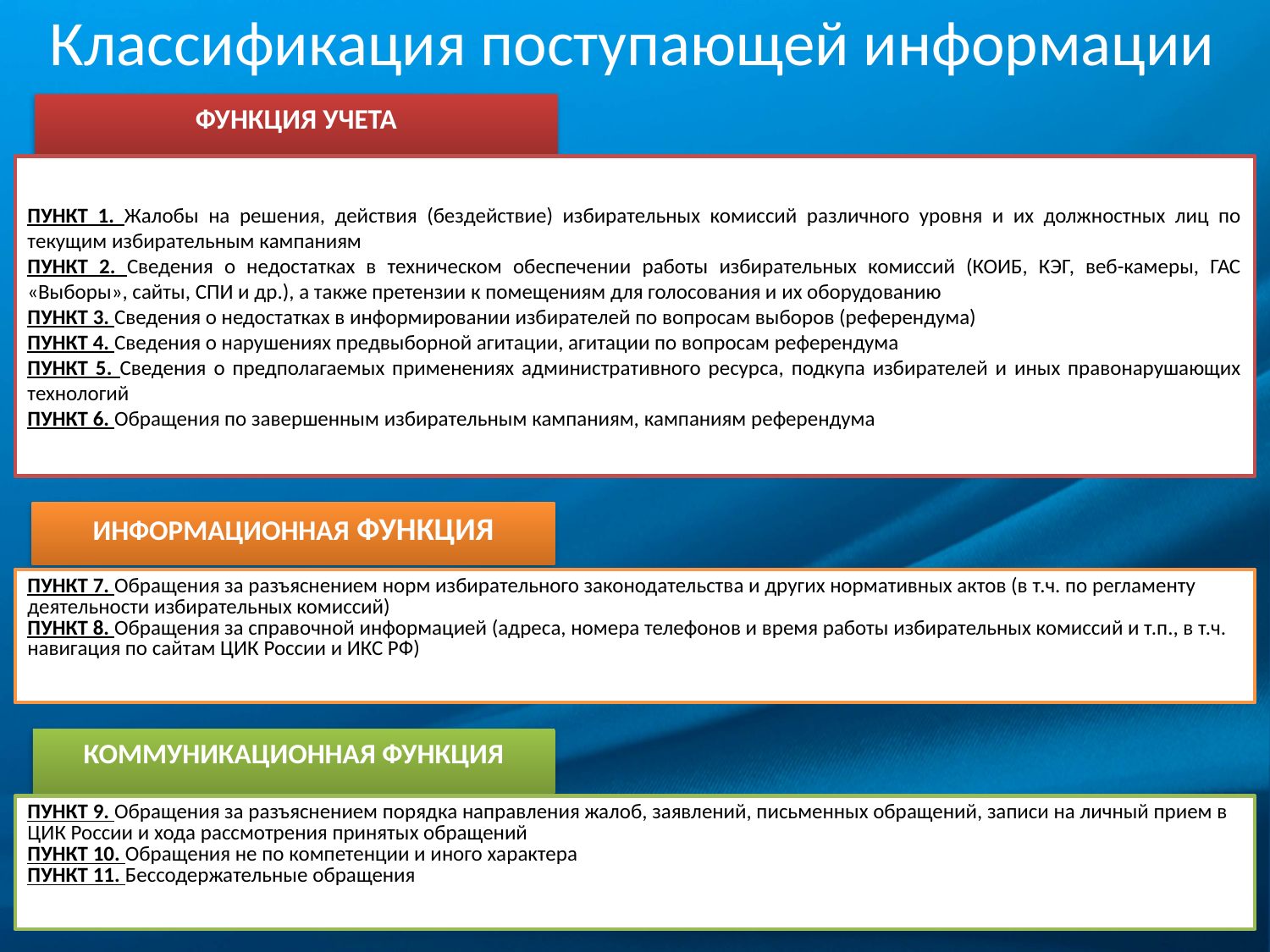

# Классификация поступающей информации
ФУНКЦИЯ УЧЕТА

ПУНКТ 1. Жалобы на решения, действия (бездействие) избирательных комиссий различного уровня и их должностных лиц по текущим избирательным кампаниям
ПУНКТ 2. Сведения о недостатках в техническом обеспечении работы избирательных комиссий (КОИБ, КЭГ, веб-камеры, ГАС «Выборы», сайты, СПИ и др.), а также претензии к помещениям для голосования и их оборудованию
ПУНКТ 3. Сведения о недостатках в информировании избирателей по вопросам выборов (референдума)
ПУНКТ 4. Сведения о нарушениях предвыборной агитации, агитации по вопросам референдума
ПУНКТ 5. Сведения о предполагаемых применениях административного ресурса, подкупа избирателей и иных правонарушающих технологий
ПУНКТ 6. Обращения по завершенным избирательным кампаниям, кампаниям референдума
ИНФОРМАЦИОННАЯ ФУНКЦИЯ
ПУНКТ 7. Обращения за разъяснением норм избирательного законодательства и других нормативных актов (в т.ч. по регламенту деятельности избирательных комиссий)
ПУНКТ 8. Обращения за справочной информацией (адреса, номера телефонов и время работы избирательных комиссий и т.п., в т.ч. навигация по сайтам ЦИК России и ИКС РФ)
КОММУНИКАЦИОННАЯ ФУНКЦИЯ
ПУНКТ 9. Обращения за разъяснением порядка направления жалоб, заявлений, письменных обращений, записи на личный прием в ЦИК России и хода рассмотрения принятых обращений
ПУНКТ 10. Обращения не по компетенции и иного характера
ПУНКТ 11. Бессодержательные обращения